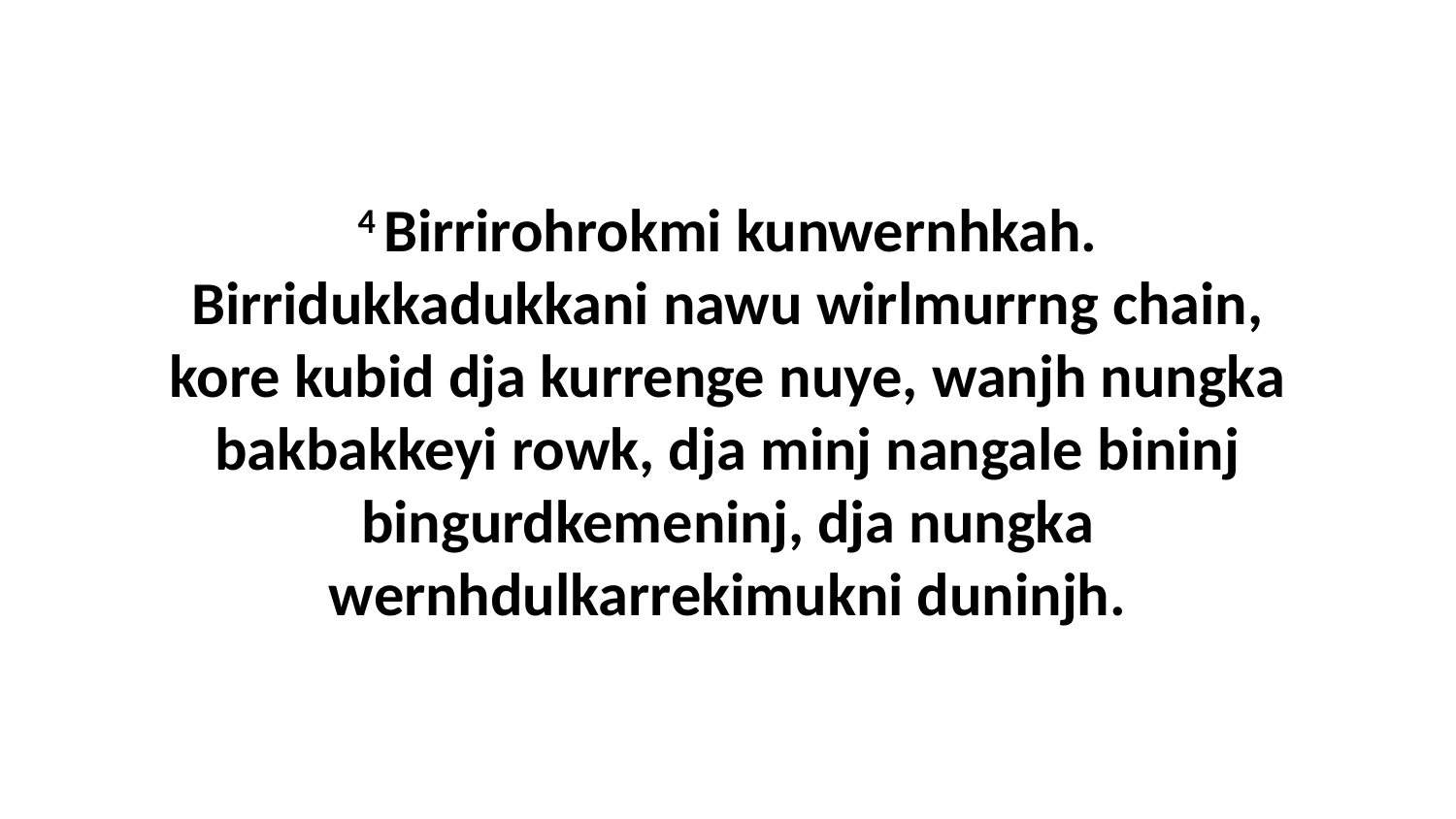

4 Birrirohrokmi kunwernhkah. Birridukkadukkani nawu wirlmurrng chain, kore kubid dja kurrenge nuye, wanjh nungka bakbakkeyi rowk, dja minj nangale bininj bingurdkemeninj, dja nungka wernhdulkarrekimukni duninjh.